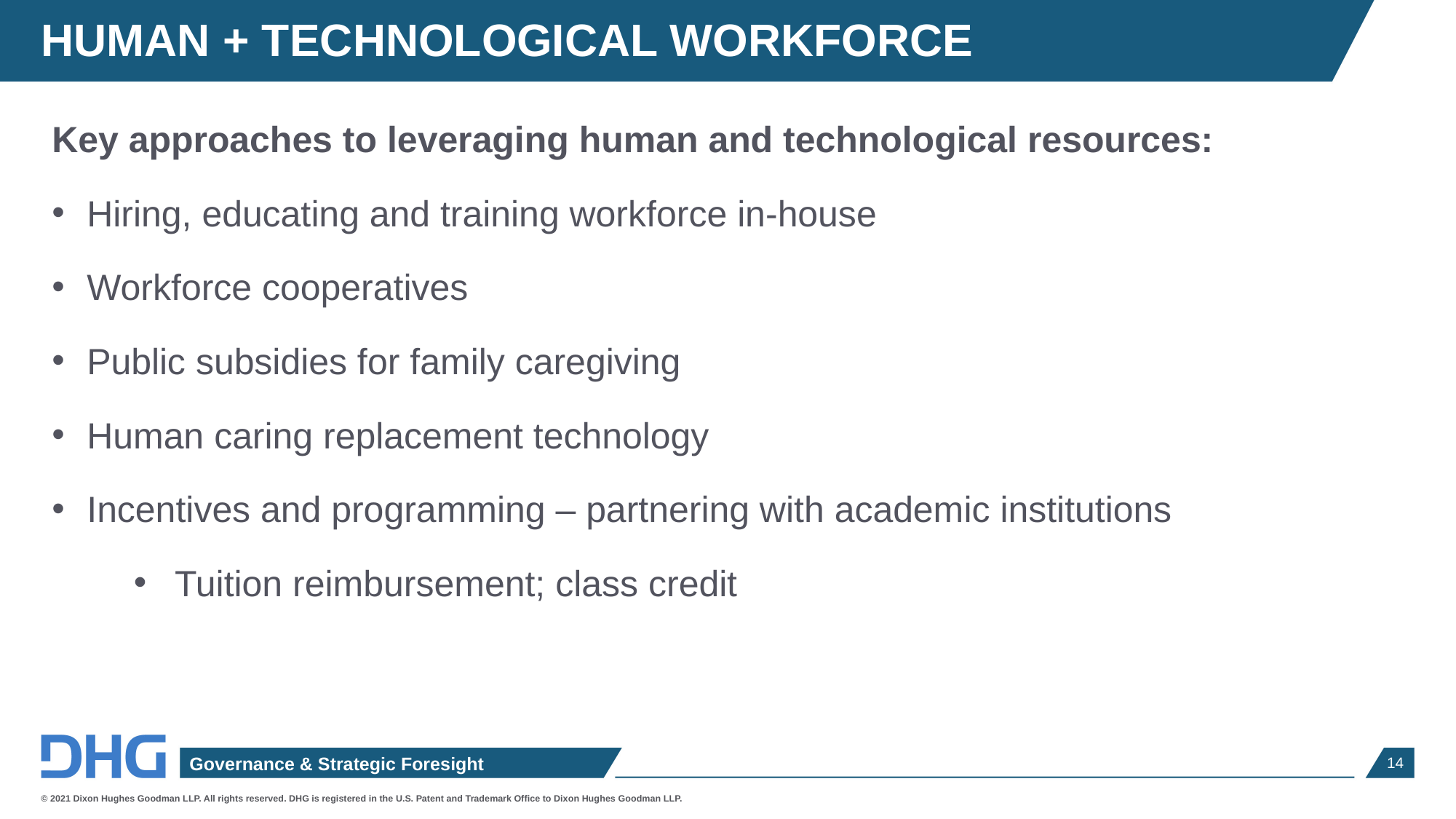

# HUMAN + TECHNOLOGICAL WORKFORCE
Key approaches to leveraging human and technological resources:
Hiring, educating and training workforce in-house
Workforce cooperatives
Public subsidies for family caregiving
Human caring replacement technology
Incentives and programming – partnering with academic institutions
Tuition reimbursement; class credit
14
Governance & Strategic Foresight